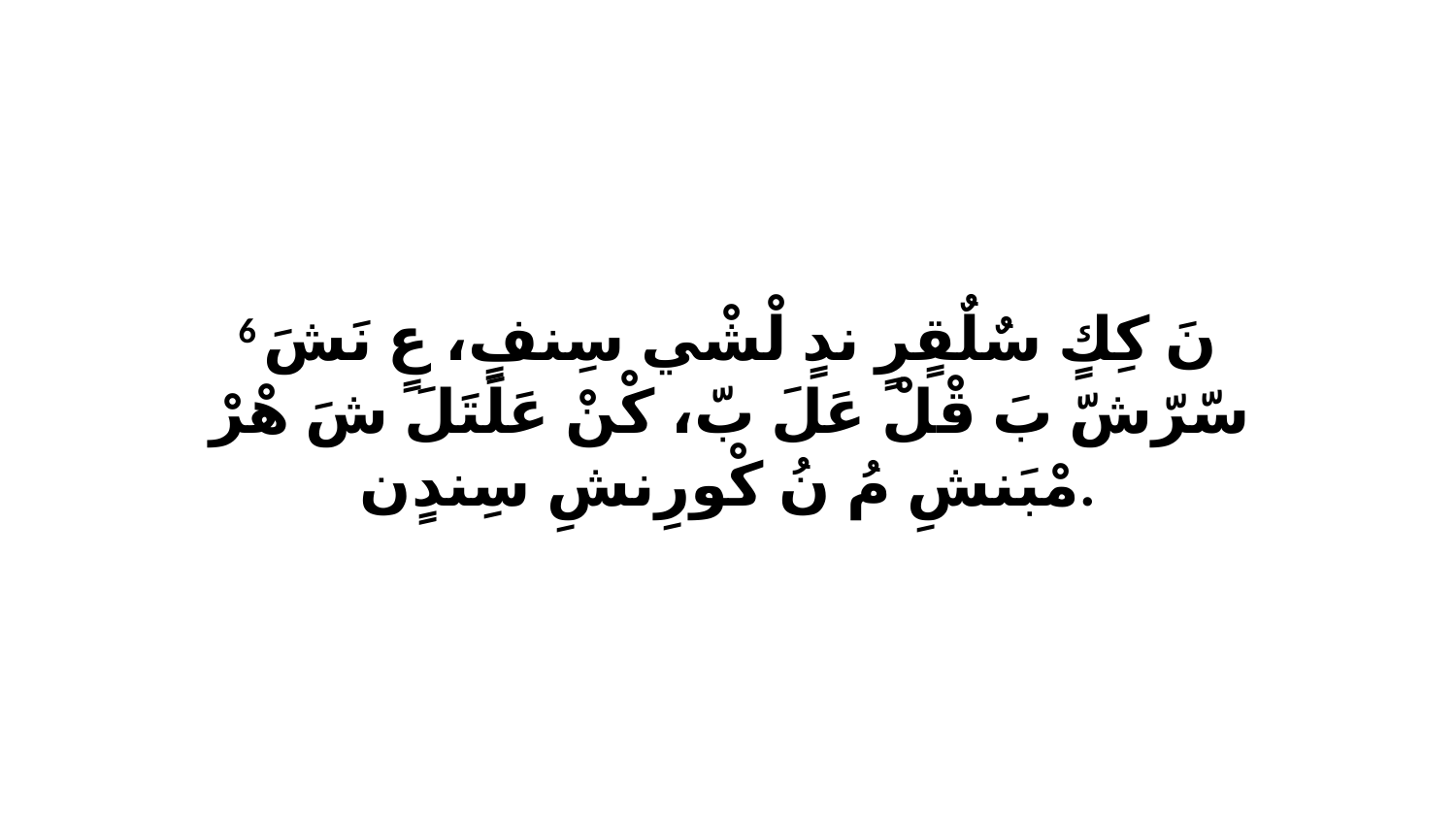

6 نَ كِكٍ سٌلٌقٍرٍ ندٍ لْشْي سِنفٍ، عٍ نَشَ سّرّشّ بَ قْلْ عَلَ بّ، كْنْ عَلَتَلَ شَ هْرْ مْبَنشِ مُ نُ كْورِنشِ سِندٍن.